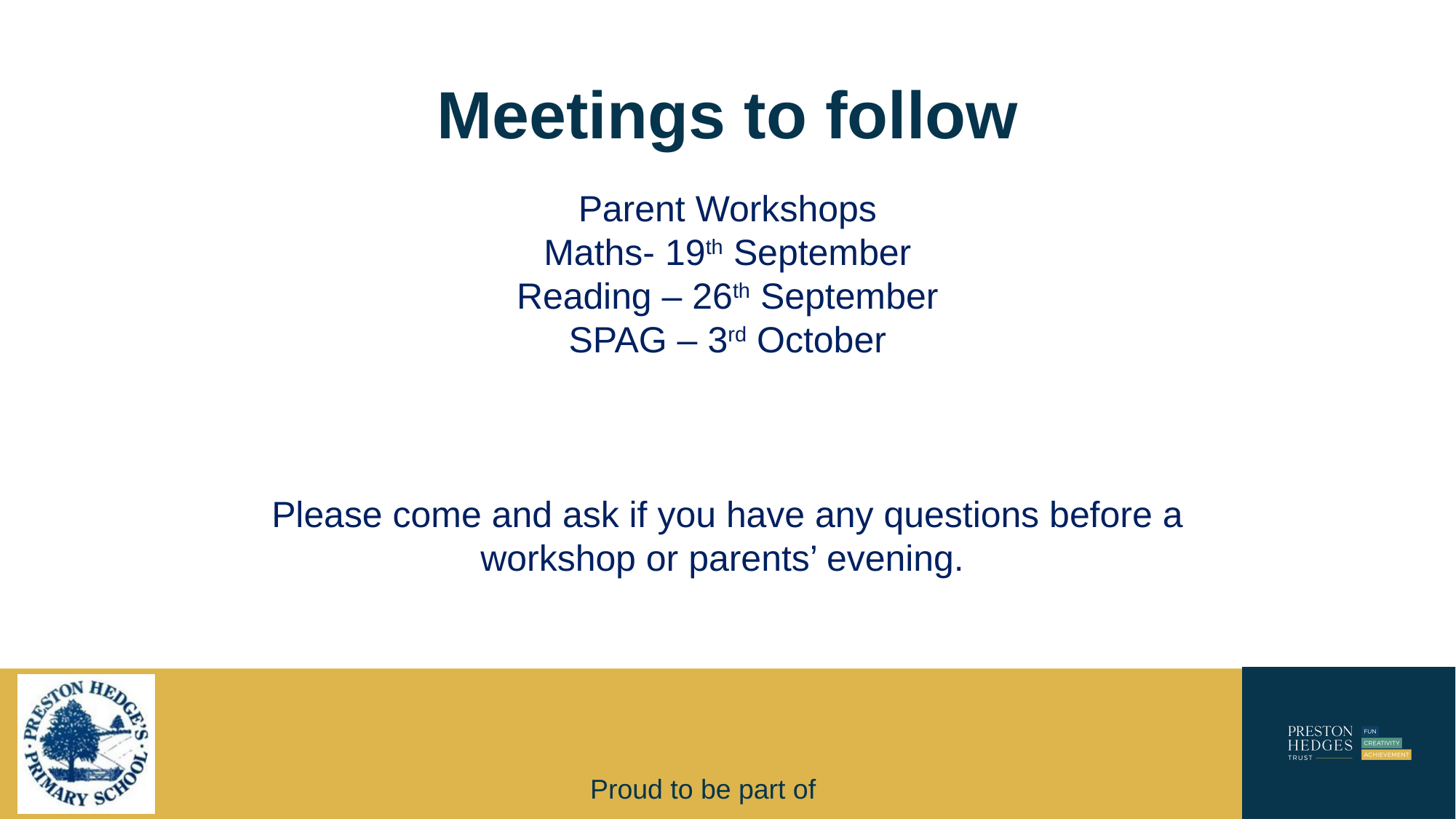

# Meetings to follow
Parent Workshops
Maths- 19th September
Reading – 26th September
SPAG – 3rd October

Please come and ask if you have any questions before a workshop or parents’ evening.